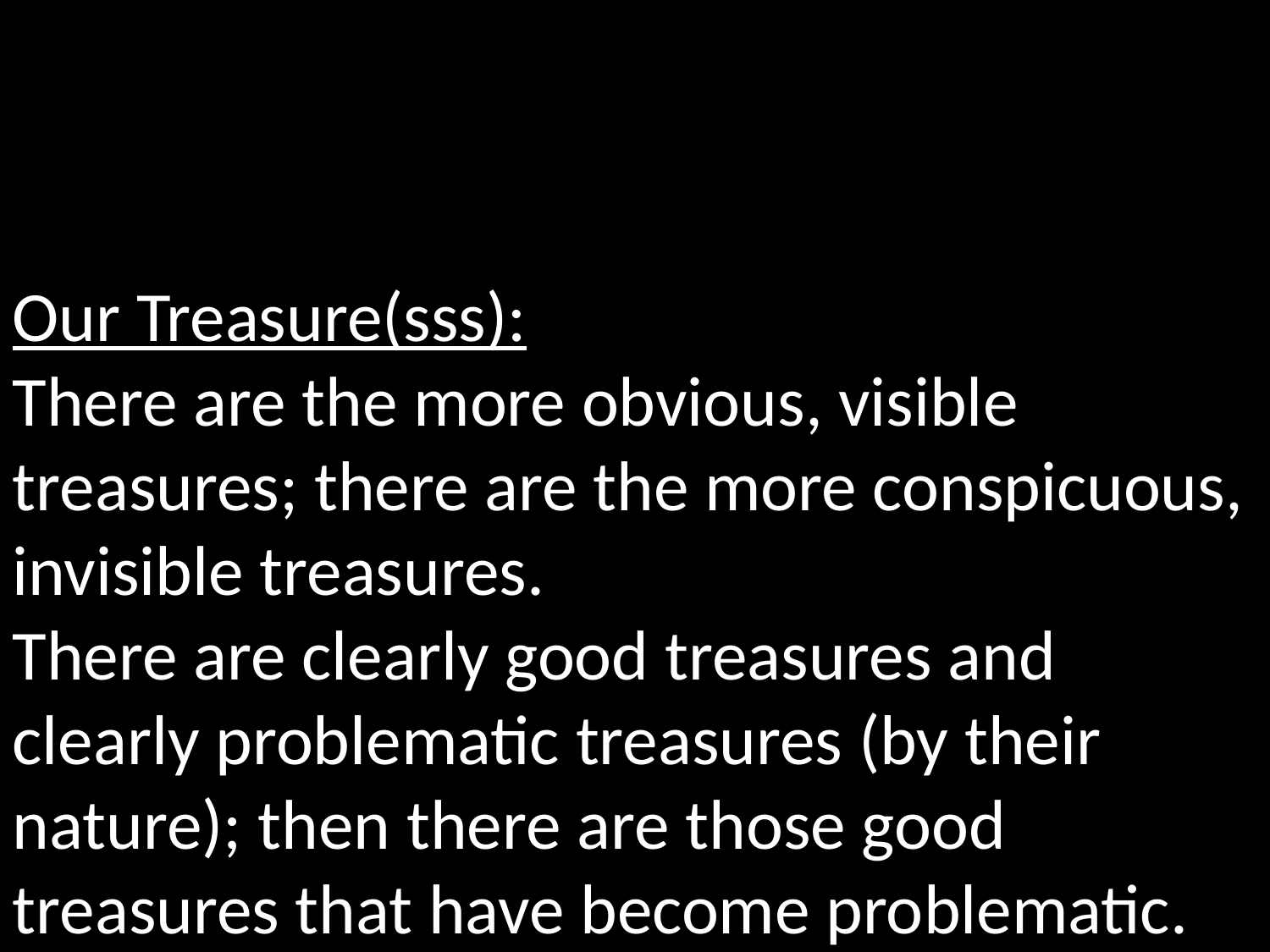

Our Treasure(sss):
There are the more obvious, visible treasures; there are the more conspicuous, invisible treasures.
There are clearly good treasures and clearly problematic treasures (by their nature); then there are those good treasures that have become problematic.